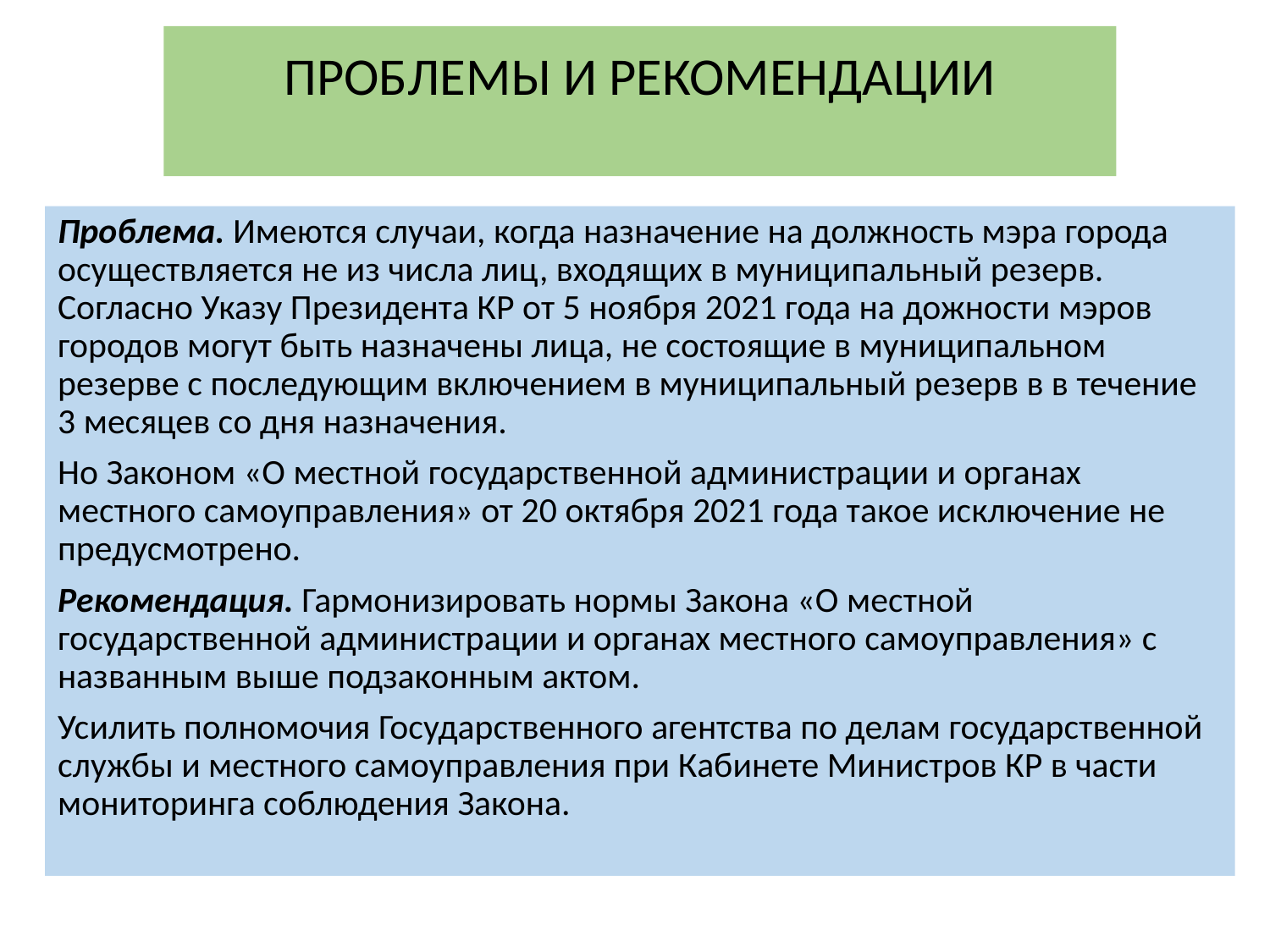

# ПРОБЛЕМЫ И РЕКОМЕНДАЦИИ
Проблема. Имеются случаи, когда назначение на должность мэра города осуществляется не из числа лиц, входящих в муниципальный резерв. Согласно Указу Президента КР от 5 ноября 2021 года на дожности мэров городов могут быть назначены лица, не состоящие в муниципальном резерве с последующим включением в муниципальный резерв в в течение 3 месяцев со дня назначения.
Но Законом «О местной государственной администрации и органах местного самоуправления» от 20 октября 2021 года такое исключение не предусмотрено.
Рекомендация. Гармонизировать нормы Закона «О местной государственной администрации и органах местного самоуправления» с названным выше подзаконным актом.
Усилить полномочия Государственного агентства по делам государственной службы и местного самоуправления при Кабинете Министров КР в части  мониторинга соблюдения Закона.